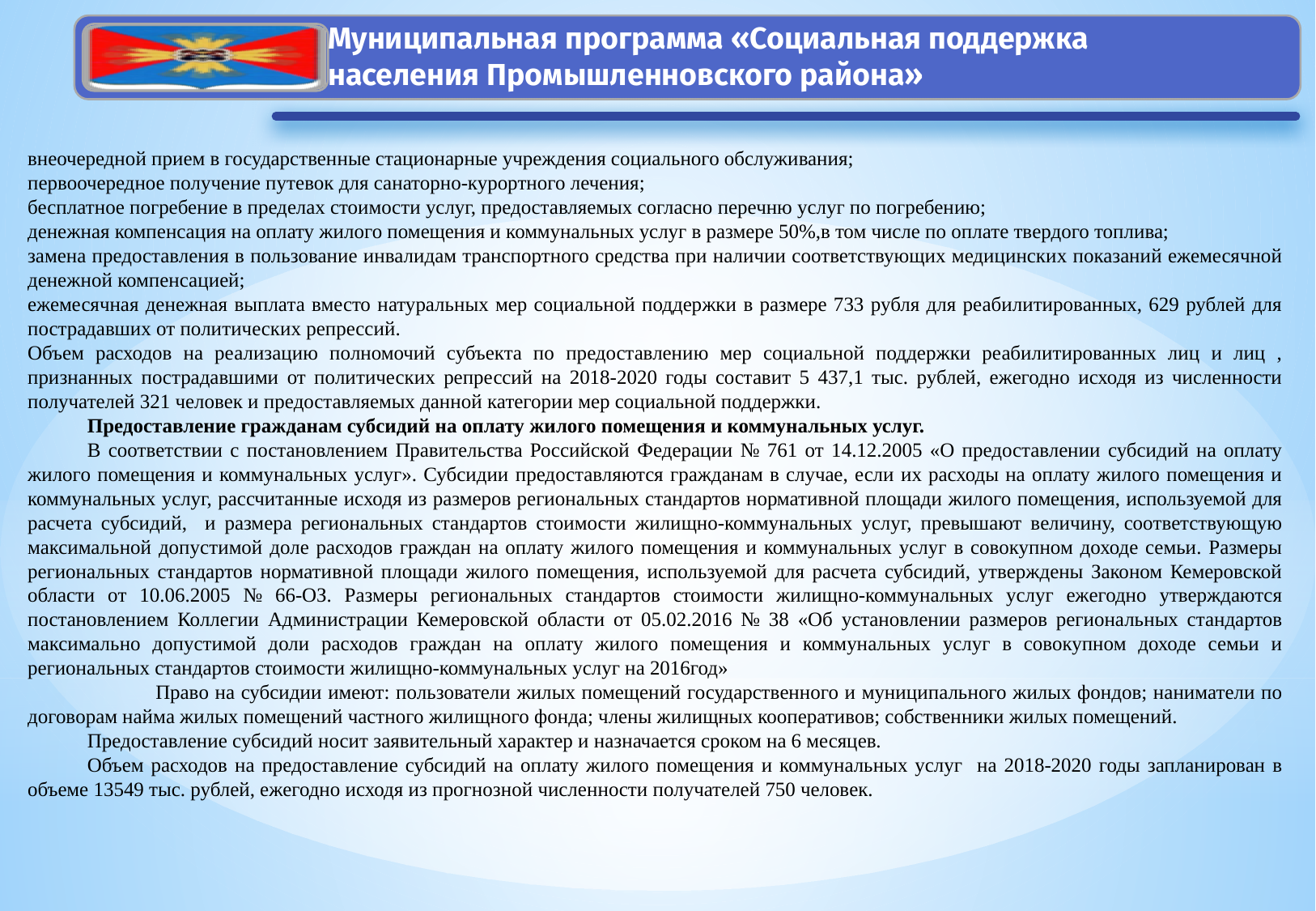

Муниципальная программа «Социальная поддержка населения Промышленновского района»
внеочередной прием в государственные стационарные учреждения социального обслуживания;
первоочередное получение путевок для санаторно-курортного лечения;
бесплатное погребение в пределах стоимости услуг, предоставляемых согласно перечню услуг по погребению;
денежная компенсация на оплату жилого помещения и коммунальных услуг в размере 50%,в том числе по оплате твердого топлива;
замена предоставления в пользование инвалидам транспортного средства при наличии соответствующих медицинских показаний ежемесячной денежной компенсацией;
ежемесячная денежная выплата вместо натуральных мер социальной поддержки в размере 733 рубля для реабилитированных, 629 рублей для пострадавших от политических репрессий.
Объем расходов на реализацию полномочий субъекта по предоставлению мер социальной поддержки реабилитированных лиц и лиц , признанных пострадавшими от политических репрессий на 2018-2020 годы составит 5 437,1 тыс. рублей, ежегодно исходя из численности получателей 321 человек и предоставляемых данной категории мер социальной поддержки.
Предоставление гражданам субсидий на оплату жилого помещения и коммунальных услуг.
В соответствии с постановлением Правительства Российской Федерации № 761 от 14.12.2005 «О предоставлении субсидий на оплату жилого помещения и коммунальных услуг». Субсидии предоставляются гражданам в случае, если их расходы на оплату жилого помещения и коммунальных услуг, рассчитанные исходя из размеров региональных стандартов нормативной площади жилого помещения, используемой для расчета субсидий,  и размера региональных стандартов стоимости жилищно-коммунальных услуг, превышают величину, соответствующую максимальной допустимой доле расходов граждан на оплату жилого помещения и коммунальных услуг в совокупном доходе семьи. Размеры региональных стандартов нормативной площади жилого помещения, используемой для расчета субсидий, утверждены Законом Кемеровской области от 10.06.2005 № 66-ОЗ. Размеры региональных стандартов стоимости жилищно-коммунальных услуг ежегодно утверждаются постановлением Коллегии Администрации Кемеровской области от 05.02.2016 № 38 «Об установлении размеров региональных стандартов максимально допустимой доли расходов граждан на оплату жилого помещения и коммунальных услуг в совокупном доходе семьи и региональных стандартов стоимости жилищно-коммунальных услуг на 2016год»
           Право на субсидии имеют: пользователи жилых помещений государственного и муниципального жилых фондов; наниматели по договорам найма жилых помещений частного жилищного фонда; члены жилищных кооперативов; собственники жилых помещений.
Предоставление субсидий носит заявительный характер и назначается сроком на 6 месяцев.
Объем расходов на предоставление субсидий на оплату жилого помещения и коммунальных услуг  на 2018-2020 годы запланирован в объеме 13549 тыс. рублей, ежегодно исходя из прогнозной численности получателей 750 человек.